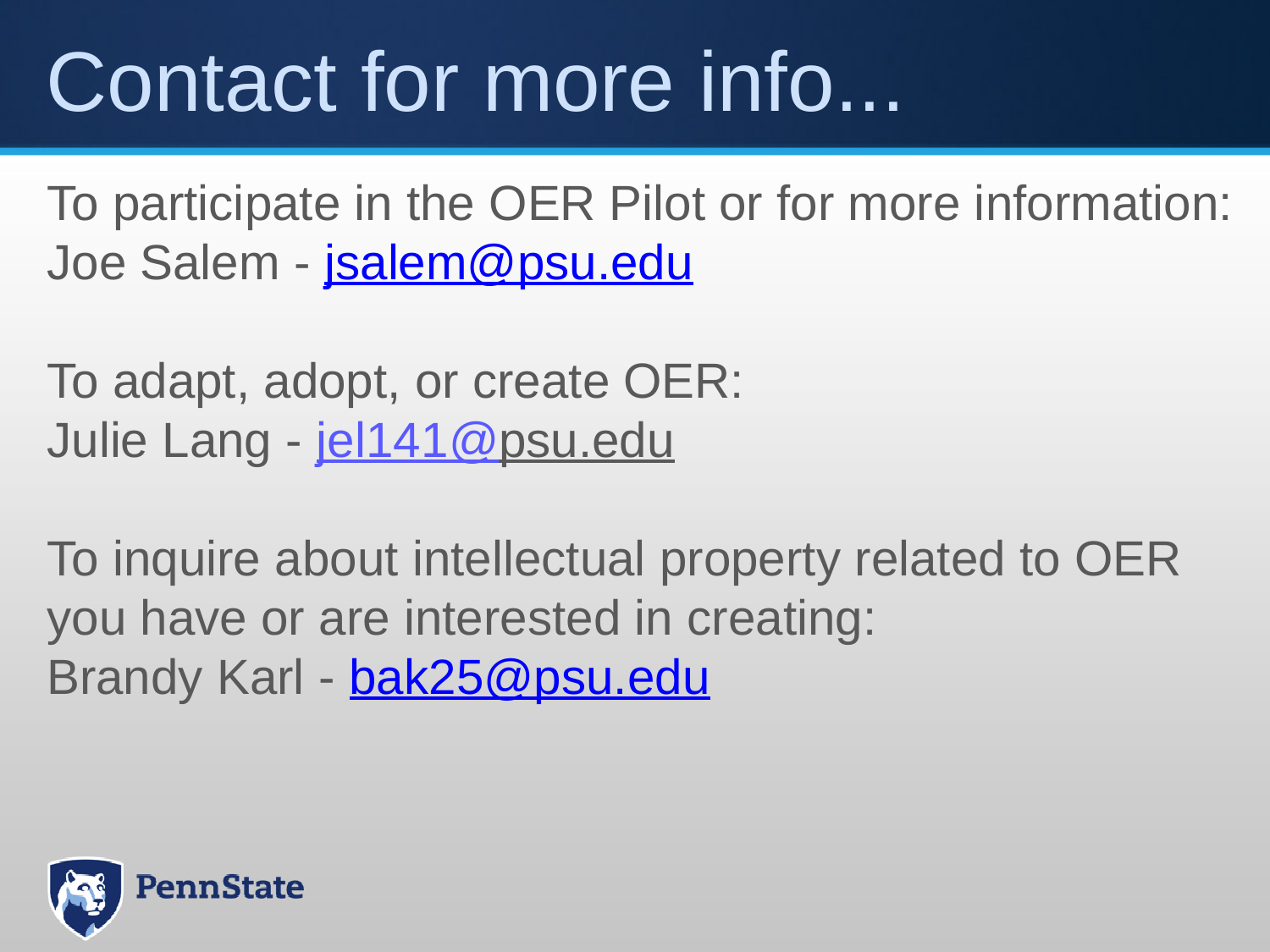

# Contact for more info...
To participate in the OER Pilot or for more information:
Joe Salem - jsalem@psu.edu

To adapt, adopt, or create OER:
Julie Lang - jel141@psu.edu

To inquire about intellectual property related to OER you have or are interested in creating:
Brandy Karl - bak25@psu.edu